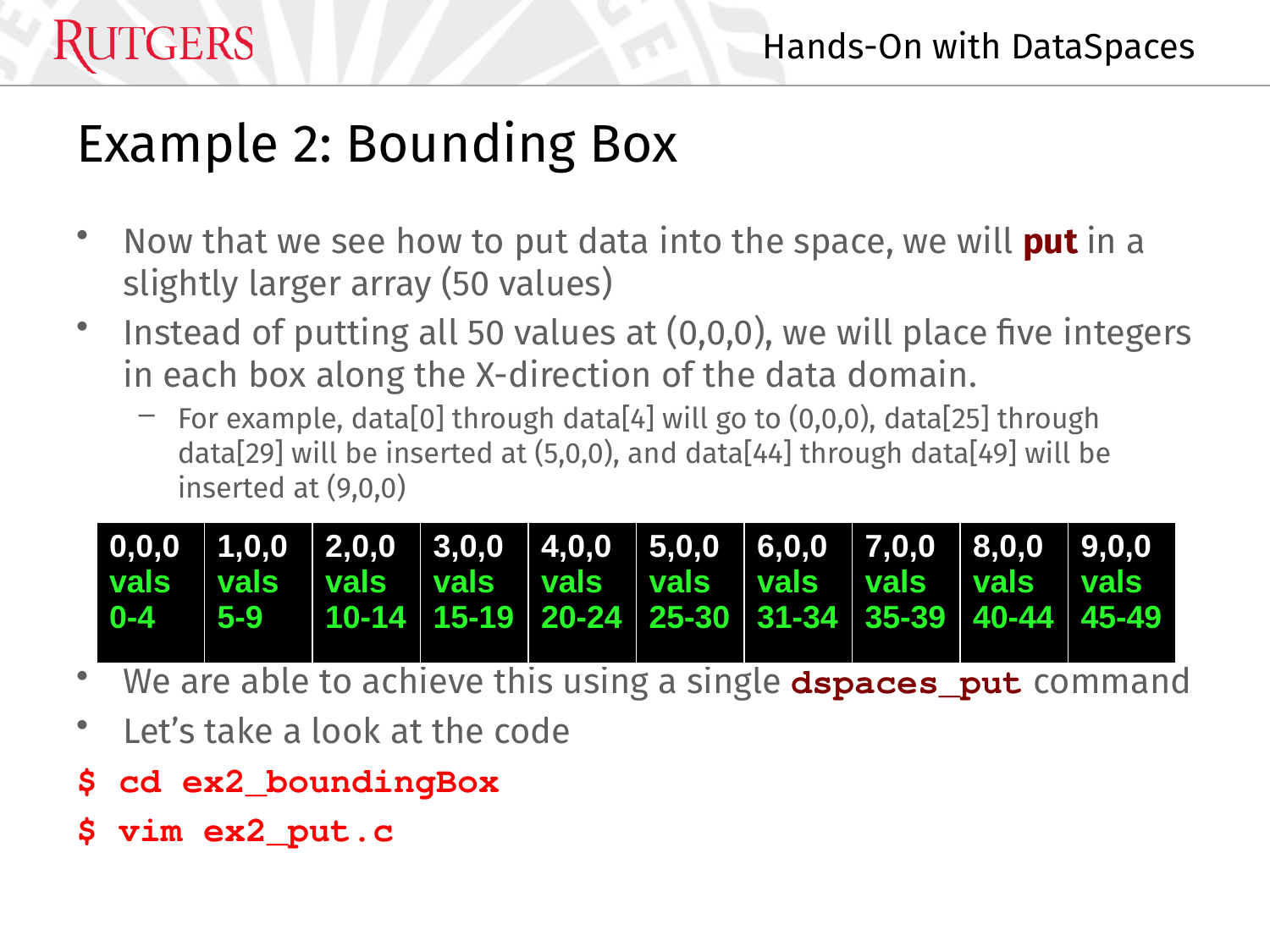

# Example 2: Bounding Box
Now that we see how to put data into the space, we will put in a slightly larger array (50 values)
Instead of putting all 50 values at (0,0,0), we will place five integers in each box along the X-direction of the data domain.
For example, data[0] through data[4] will go to (0,0,0), data[25] through data[29] will be inserted at (5,0,0), and data[44] through data[49] will be inserted at (9,0,0)

We are able to achieve this using a single dspaces_put command
Let’s take a look at the code
$ cd ex2_boundingBox
$ vim ex2_put.c
| 0,0,0 vals 0-4 | 1,0,0 vals 5-9 | 2,0,0 vals 10-14 | 3,0,0 vals 15-19 | 4,0,0 vals 20-24 | 5,0,0 vals 25-30 | 6,0,0 vals 31-34 | 7,0,0 vals 35-39 | 8,0,0 vals 40-44 | 9,0,0 vals 45-49 |
| --- | --- | --- | --- | --- | --- | --- | --- | --- | --- |